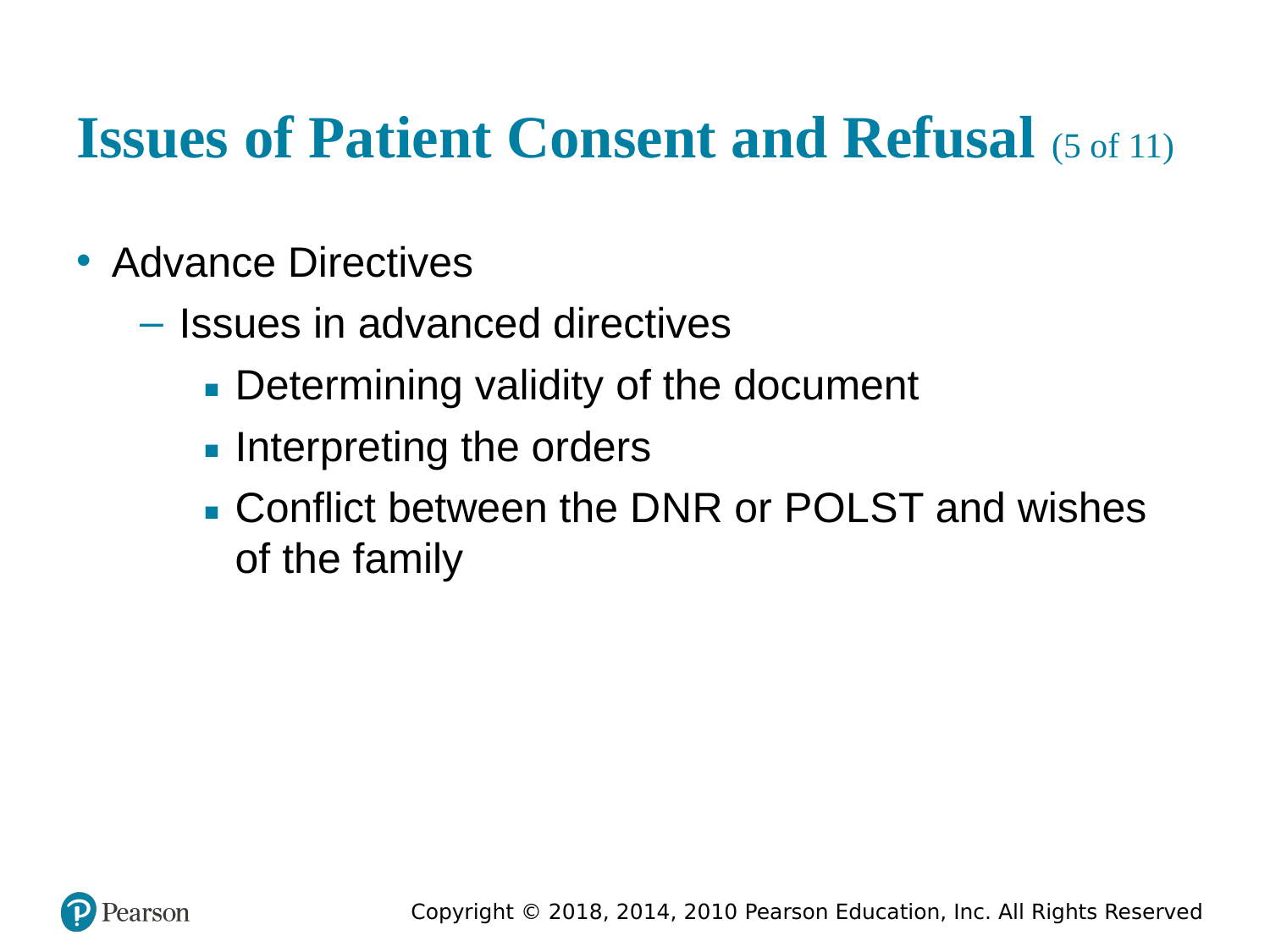

# Issues of Patient Consent and Refusal (5 of 11)
Advance Directives
Issues in advanced directives
Determining validity of the document
Interpreting the orders
Conflict between the D N R or P O L S T and wishes of the family